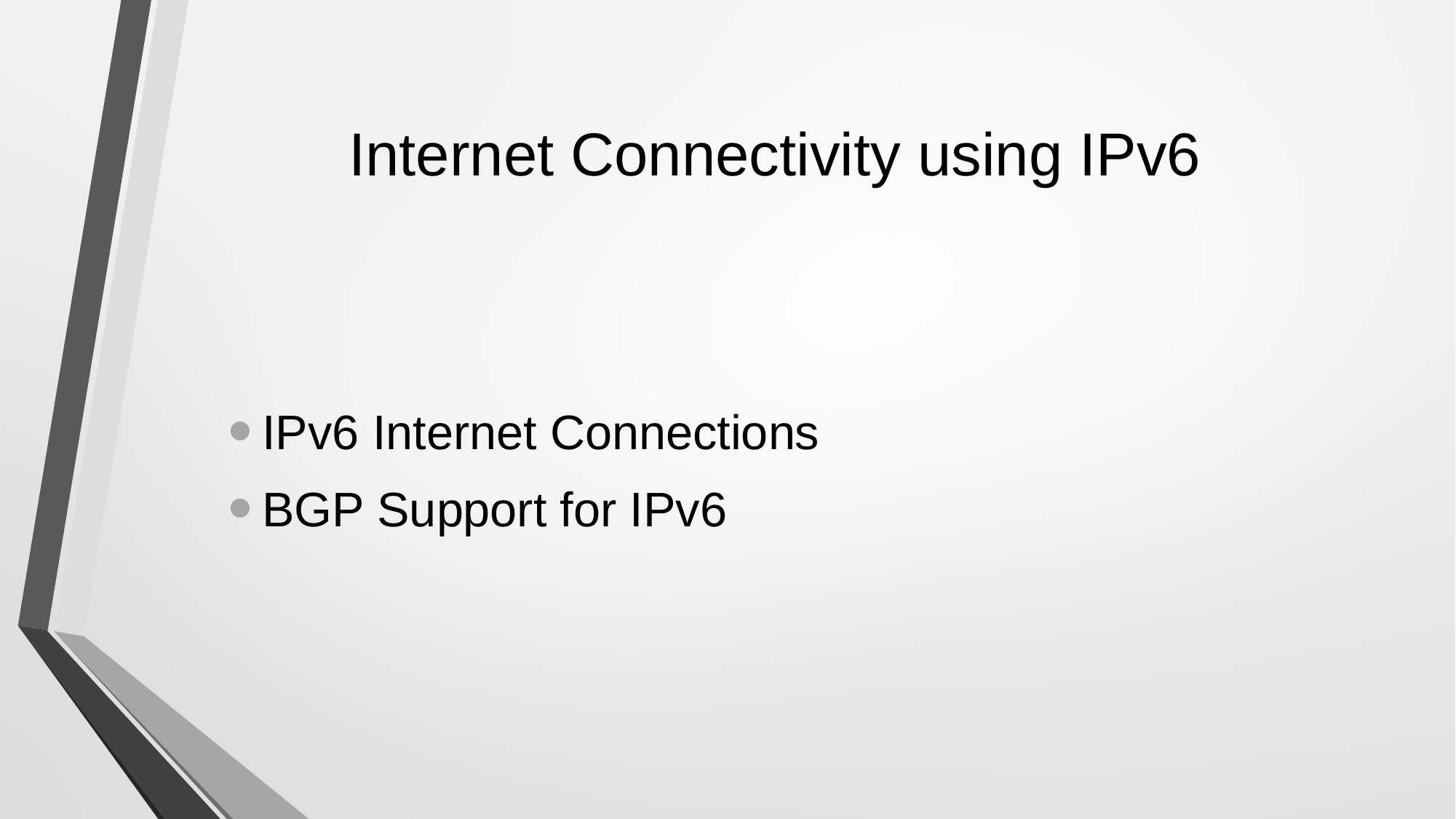

# Internet Connectivity using IPv6
IPv6 Internet Connections
BGP Support for IPv6